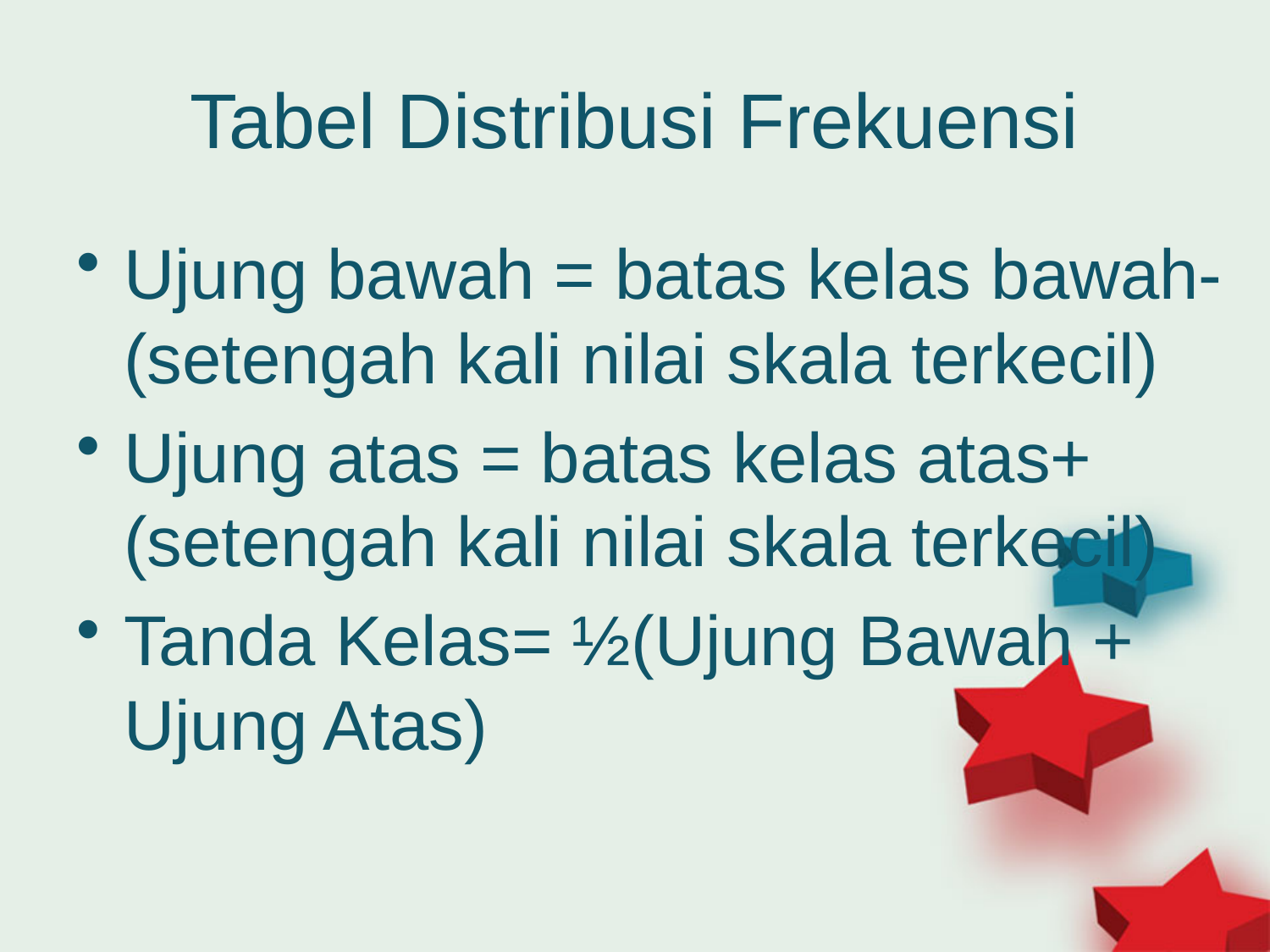

# Tabel Distribusi Frekuensi
Ujung bawah = batas kelas bawah-(setengah kali nilai skala terkecil)
Ujung atas = batas kelas atas+ (setengah kali nilai skala terkecil)
Tanda Kelas= ½(Ujung Bawah + Ujung Atas)